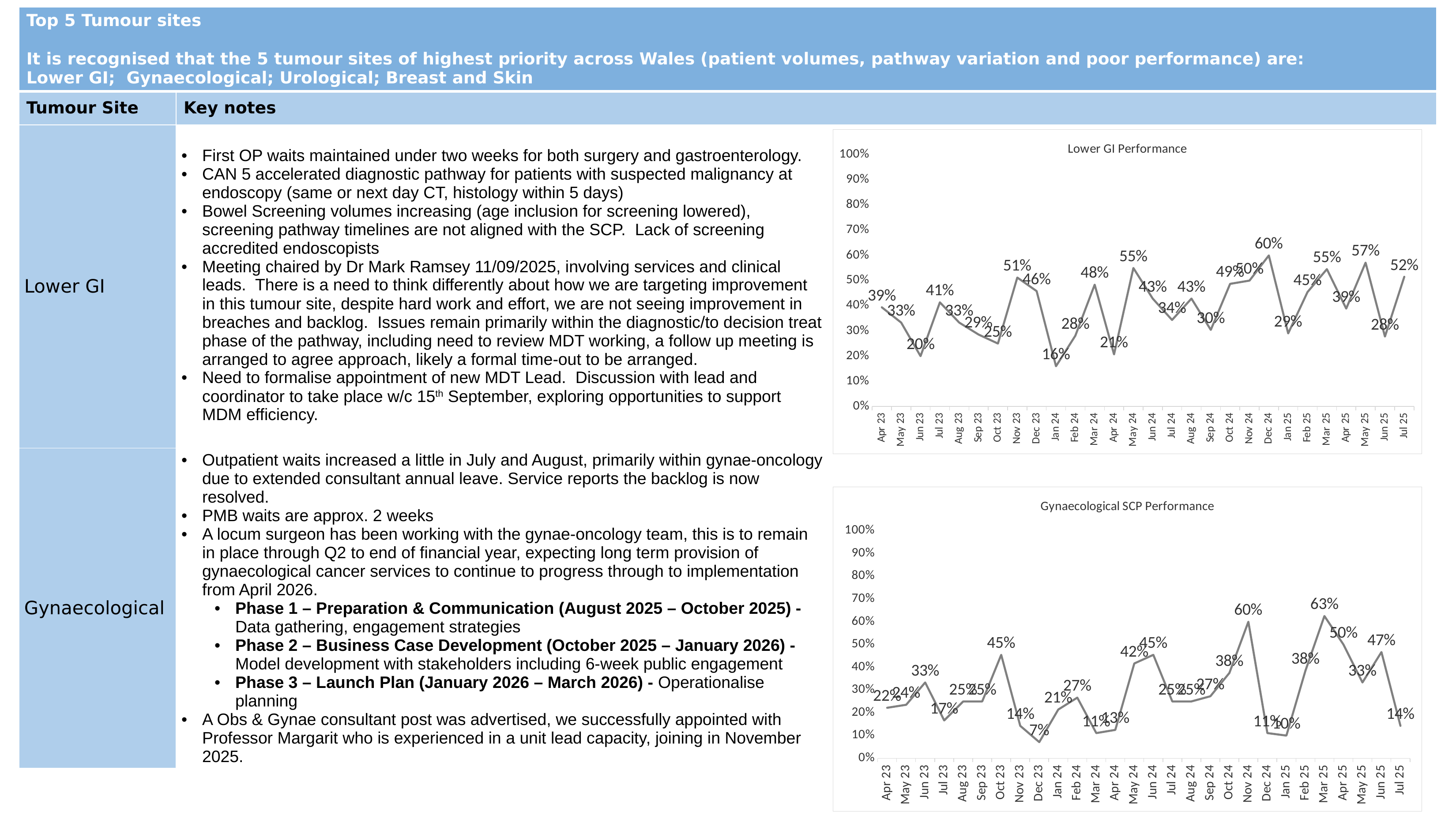

48
| Top 5 Tumour sites It is recognised that the 5 tumour sites of highest priority across Wales (patient volumes, pathway variation and poor performance) are: Lower GI; Gynaecological; Urological; Breast and Skin |  |  |
| --- | --- | --- |
| Tumour Site | Key notes |  |
| Lower GI | First OP waits maintained under two weeks for both surgery and gastroenterology. CAN 5 accelerated diagnostic pathway for patients with suspected malignancy at endoscopy (same or next day CT, histology within 5 days) Bowel Screening volumes increasing (age inclusion for screening lowered), screening pathway timelines are not aligned with the SCP. Lack of screening accredited endoscopists Meeting chaired by Dr Mark Ramsey 11/09/2025, involving services and clinical leads. There is a need to think differently about how we are targeting improvement in this tumour site, despite hard work and effort, we are not seeing improvement in breaches and backlog. Issues remain primarily within the diagnostic/to decision treat phase of the pathway, including need to review MDT working, a follow up meeting is arranged to agree approach, likely a formal time-out to be arranged. Need to formalise appointment of new MDT Lead. Discussion with lead and coordinator to take place w/c 15th September, exploring opportunities to support MDM efficiency. |  |
| Gynaecological | Outpatient waits increased a little in July and August, primarily within gynae-oncology due to extended consultant annual leave. Service reports the backlog is now resolved. PMB waits are approx. 2 weeks A locum surgeon has been working with the gynae-oncology team, this is to remain in place through Q2 to end of financial year, expecting long term provision of gynaecological cancer services to continue to progress through to implementation from April 2026. Phase 1 – Preparation & Communication (August 2025 – October 2025) - Data gathering, engagement strategies Phase 2 – Business Case Development (October 2025 – January 2026) - Model development with stakeholders including 6-week public engagement Phase 3 – Launch Plan (January 2026 – March 2026) - Operationalise planning A Obs & Gynae consultant post was advertised, we successfully appointed with Professor Margarit who is experienced in a unit lead capacity, joining in November 2025. |  |

### Chart: Lower GI Performance

| Category | % |
|---|---|
| 45017 | 0.3939393939393939 |
| 45047 | 0.3333333333333333 |
| 45078 | 0.2 |
| 45108 | 0.41379310344827586 |
| 45139 | 0.3333333333333333 |
| 45170 | 0.2857142857142857 |
| 45200 | 0.25 |
| 45231 | 0.5121951219512195 |
| 45261 | 0.4583333333333333 |
| 45292 | 0.16 |
| 45323 | 0.28125 |
| 45352 | 0.4838709677419355 |
| 45383 | 0.20689655172413793 |
| 45413 | 0.55 |
| 45444 | 0.42857142857142855 |
| 45474 | 0.34375 |
| 45505 | 0.42857142857142855 |
| 45536 | 0.30434782608695654 |
| 45566 | 0.48717948717948717 |
| 45597 | 0.5 |
| 45627 | 0.6 |
| 45658 | 0.2903225806451613 |
| 45689 | 0.45454545454545453 |
| 45717 | 0.5454545454545454 |
| 45748 | 0.3888888888888889 |
| 45778 | 0.5714285714285714 |
| 45809 | 0.2777777777777778 |
| 45839 | 0.5151515151515151 |

### Chart: Gynaecological SCP Performance

| Category | % |
|---|---|
| 45017 | 0.2222222222222222 |
| 45047 | 0.23529411764705882 |
| 45078 | 0.3333333333333333 |
| 45108 | 0.16666666666666666 |
| 45139 | 0.25 |
| 45170 | 0.25 |
| 45200 | 0.45454545454545453 |
| 45231 | 0.14285714285714285 |
| 45261 | 0.07142857142857142 |
| 45292 | 0.21428571428571427 |
| 45323 | 0.26666666666666666 |
| 45352 | 0.1111111111111111 |
| 45383 | 0.125 |
| 45413 | 0.4166666666666667 |
| 45444 | 0.45454545454545453 |
| 45474 | 0.25 |
| 45505 | 0.25 |
| 45536 | 0.2727272727272727 |
| 45566 | 0.375 |
| 45597 | 0.6 |
| 45627 | 0.1111111111111111 |
| 45658 | 0.1 |
| 45689 | 0.38461538461538464 |
| 45717 | 0.625 |
| 45748 | 0.5 |
| 45778 | 0.3333333333333333 |
| 45809 | 0.4666666666666667 |
| 45839 | 0.14285714285714285 |